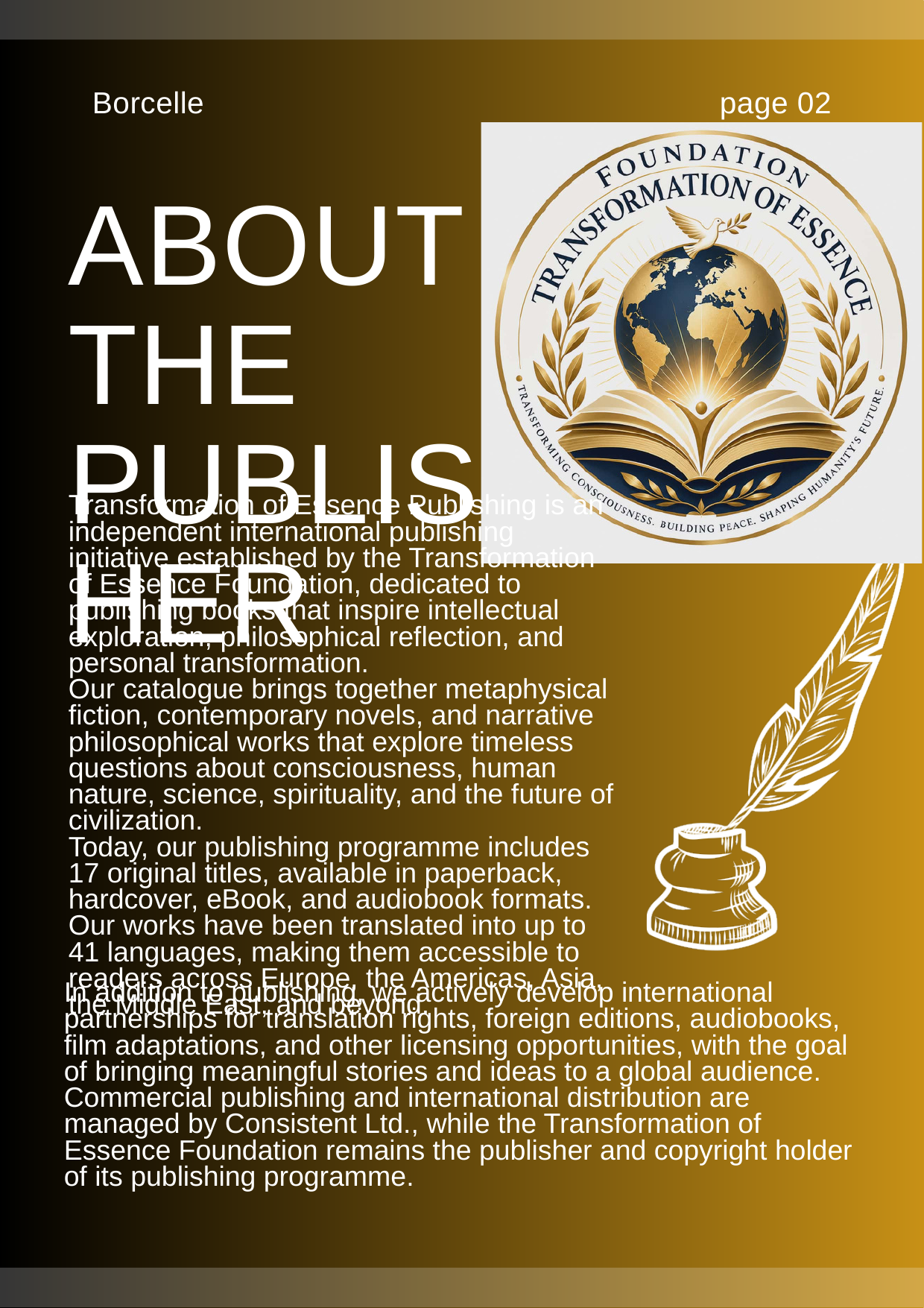

Borcelle
page 02

ABOUT THE PUBLISHER
Transformation of Essence Publishing is an independent international publishing initiative established by the Transformation of Essence Foundation, dedicated to publishing books that inspire intellectual exploration, philosophical reflection, and personal transformation.
Our catalogue brings together metaphysical fiction, contemporary novels, and narrative philosophical works that explore timeless questions about consciousness, human nature, science, spirituality, and the future of civilization.
Today, our publishing programme includes 17 original titles, available in paperback, hardcover, eBook, and audiobook formats. Our works have been translated into up to 41 languages, making them accessible to readers across Europe, the Americas, Asia, the Middle East, and beyond.

In addition to publishing, we actively develop international partnerships for translation rights, foreign editions, audiobooks, film adaptations, and other licensing opportunities, with the goal of bringing meaningful stories and ideas to a global audience.
Commercial publishing and international distribution are managed by Consistent Ltd., while the Transformation of Essence Foundation remains the publisher and copyright holder of its publishing programme.